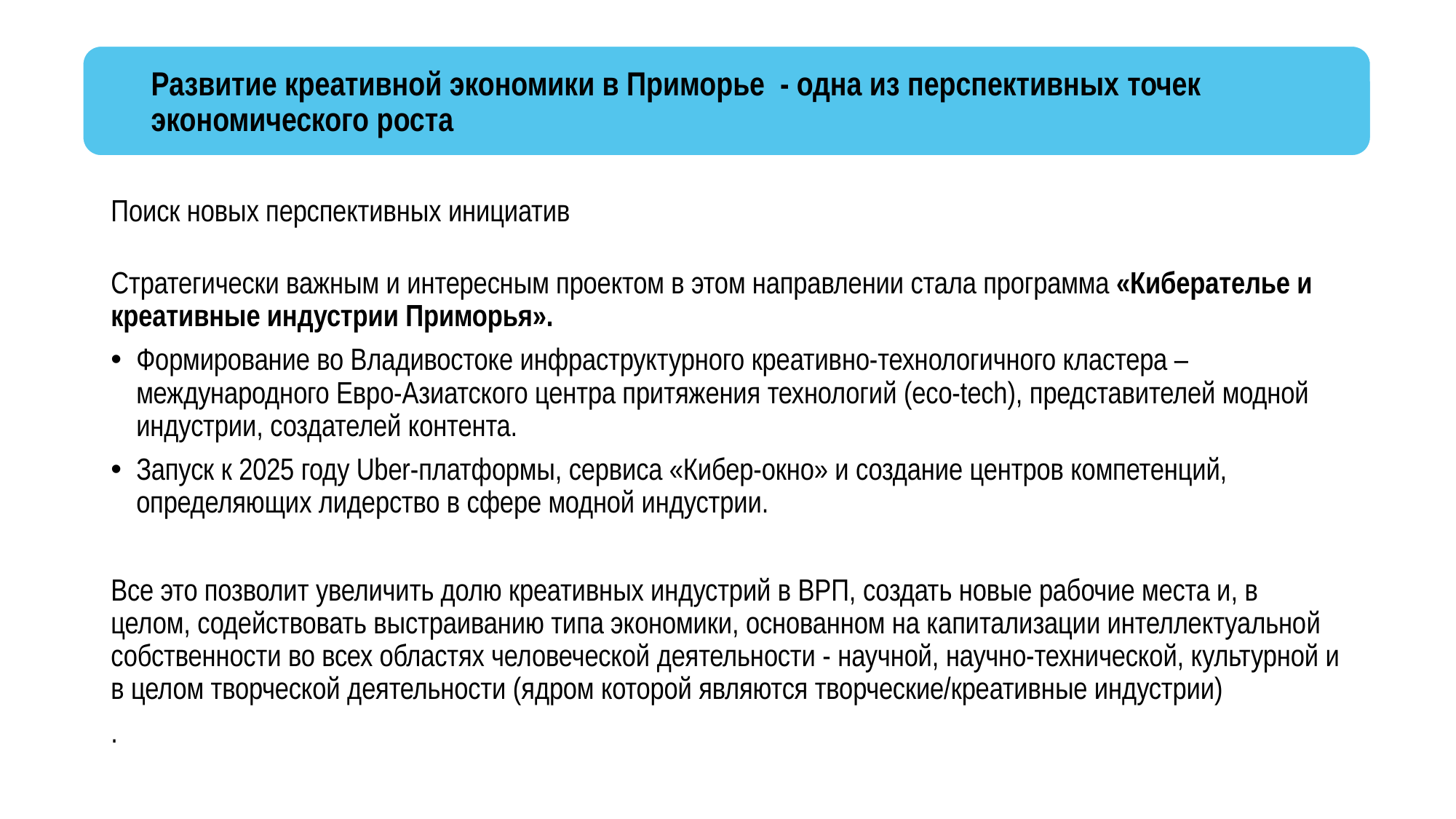

Развитие креативной экономики в Приморье  - одна из перспективных точек экономического роста
Поиск новых перспективных инициатив

Стратегически важным и интересным проектом в этом направлении стала программа «Киберателье и креативные индустрии Приморья».
Формирование во Владивостоке инфраструктурного креативно-технологичного кластера – международного Евро-Азиатского центра притяжения технологий (eco-tech), представителей модной индустрии, создателей контента.
Запуск к 2025 году Uber-платформы, сервиса «Кибер-окно» и создание центров компетенций, определяющих лидерство в сфере модной индустрии.

Все это позволит увеличить долю креативных индустрий в ВРП, создать новые рабочие места и, в целом, содействовать выстраиванию типа экономики, основанном на капитализации интеллектуальной собственности во всех областях человеческой деятельности - научной, научно-технической, культурной и в целом творческой деятельности (ядром которой являются творческие/креативные индустрии)
.